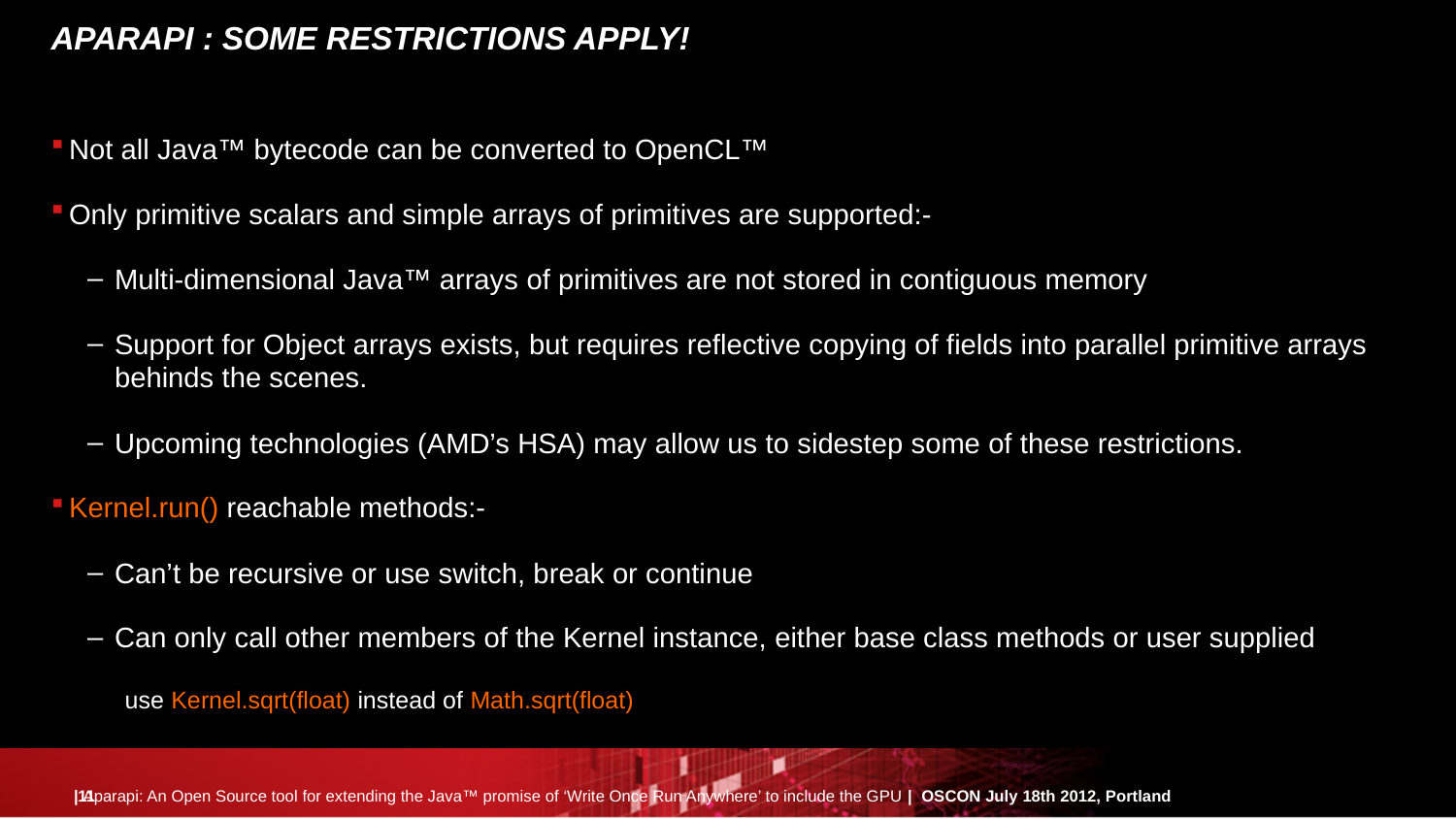

# ApaRAPI : Some RESTRICTIONS APPLY!
Not all Java™ bytecode can be converted to OpenCL™
Only primitive scalars and simple arrays of primitives are supported:-
Multi-dimensional Java™ arrays of primitives are not stored in contiguous memory
Support for Object arrays exists, but requires reflective copying of fields into parallel primitive arrays behinds the scenes.
Upcoming technologies (AMD’s HSA) may allow us to sidestep some of these restrictions.
Kernel.run() reachable methods:-
Can’t be recursive or use switch, break or continue
Can only call other members of the Kernel instance, either base class methods or user supplied
use Kernel.sqrt(float) instead of Math.sqrt(float)